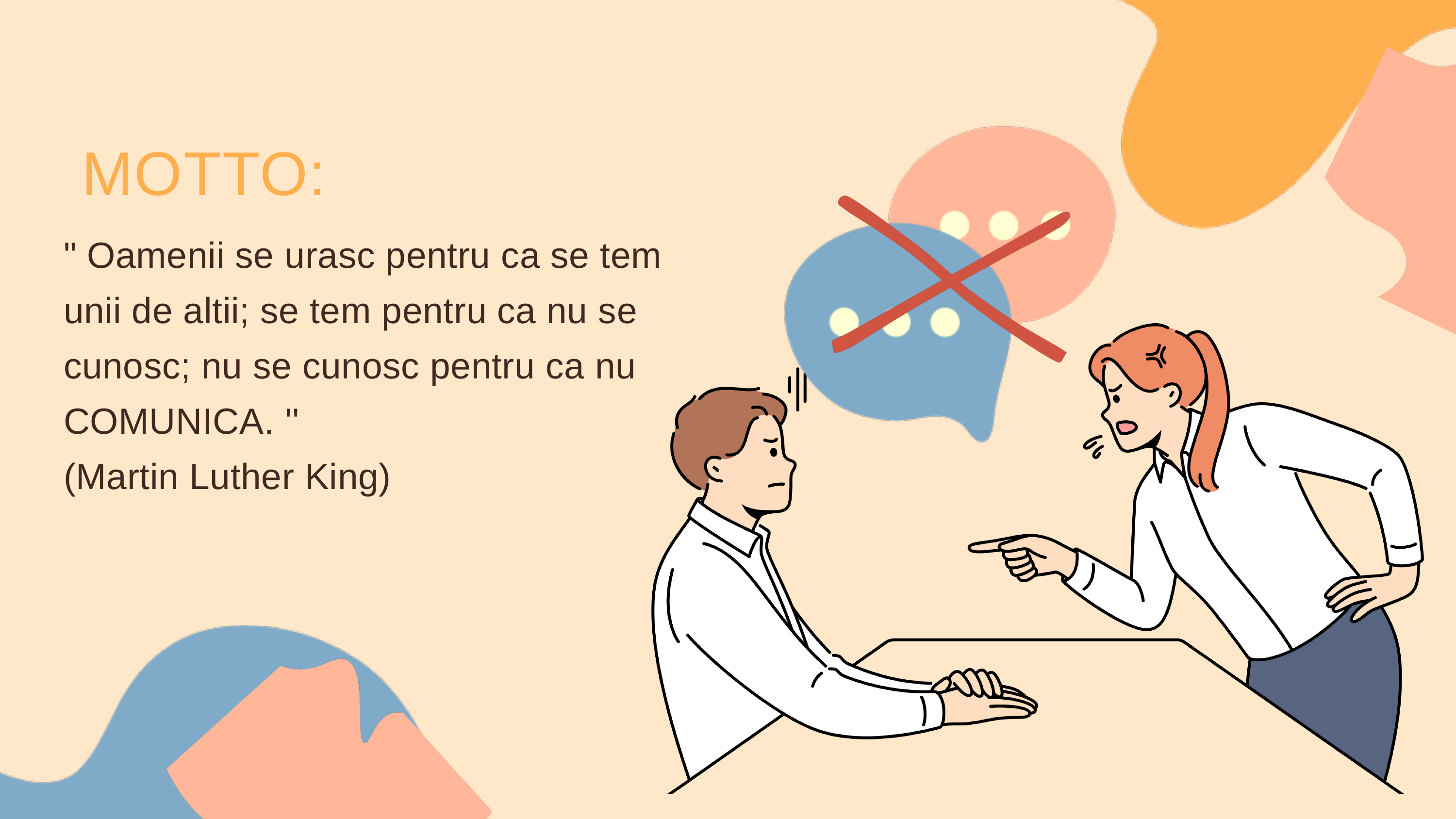

MOTTO:

" Oamenii se urasc pentru ca se tem unii de altii; se tem pentru ca nu se cunosc; nu se cunosc pentru ca nu COMUNICA. ''
(Martin Luther King)